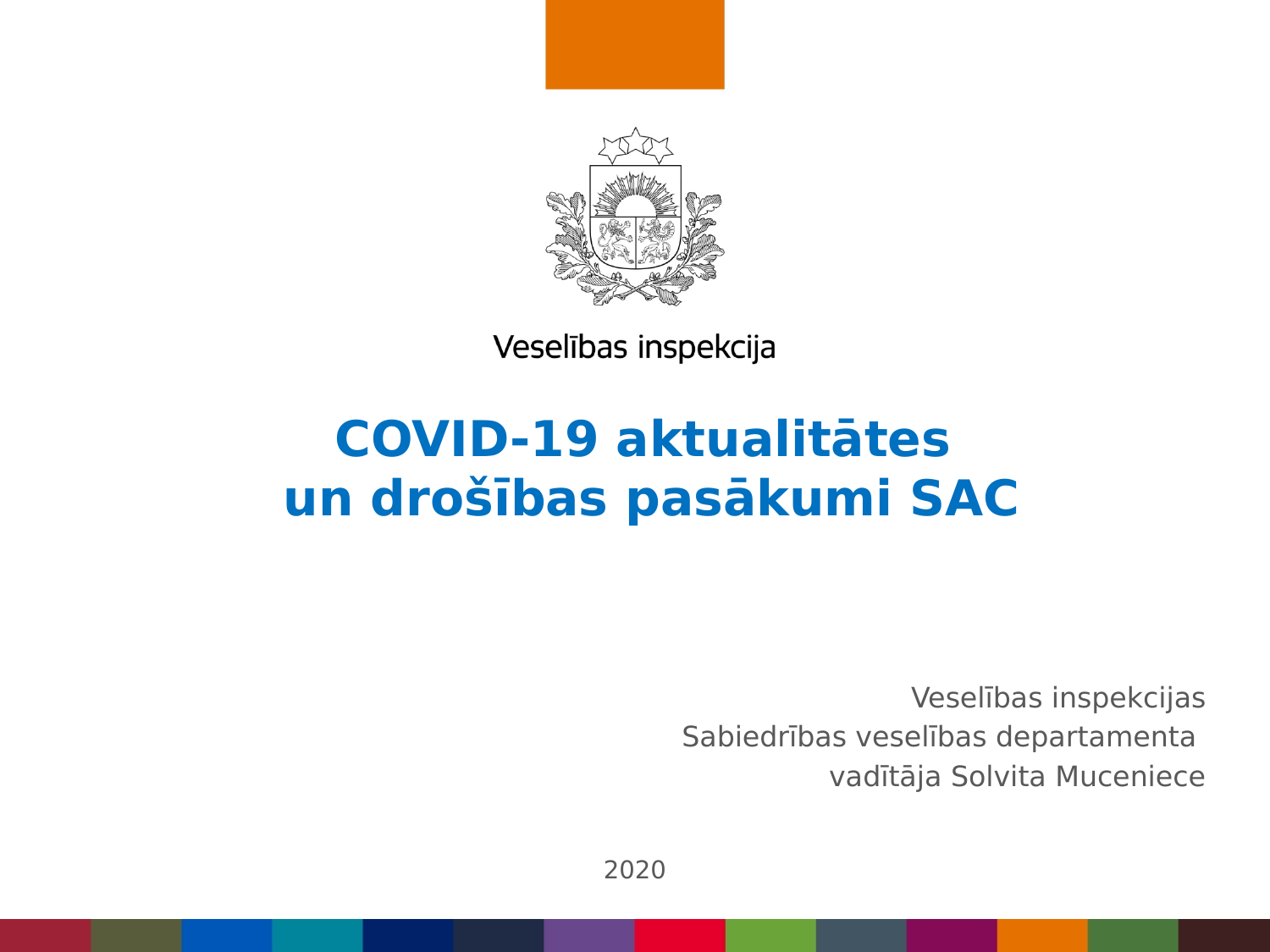

# COVID-19 aktualitātes un drošības pasākumi SAC
Veselības inspekcijas
Sabiedrības veselības departamenta
vadītāja Solvita Muceniece
2020